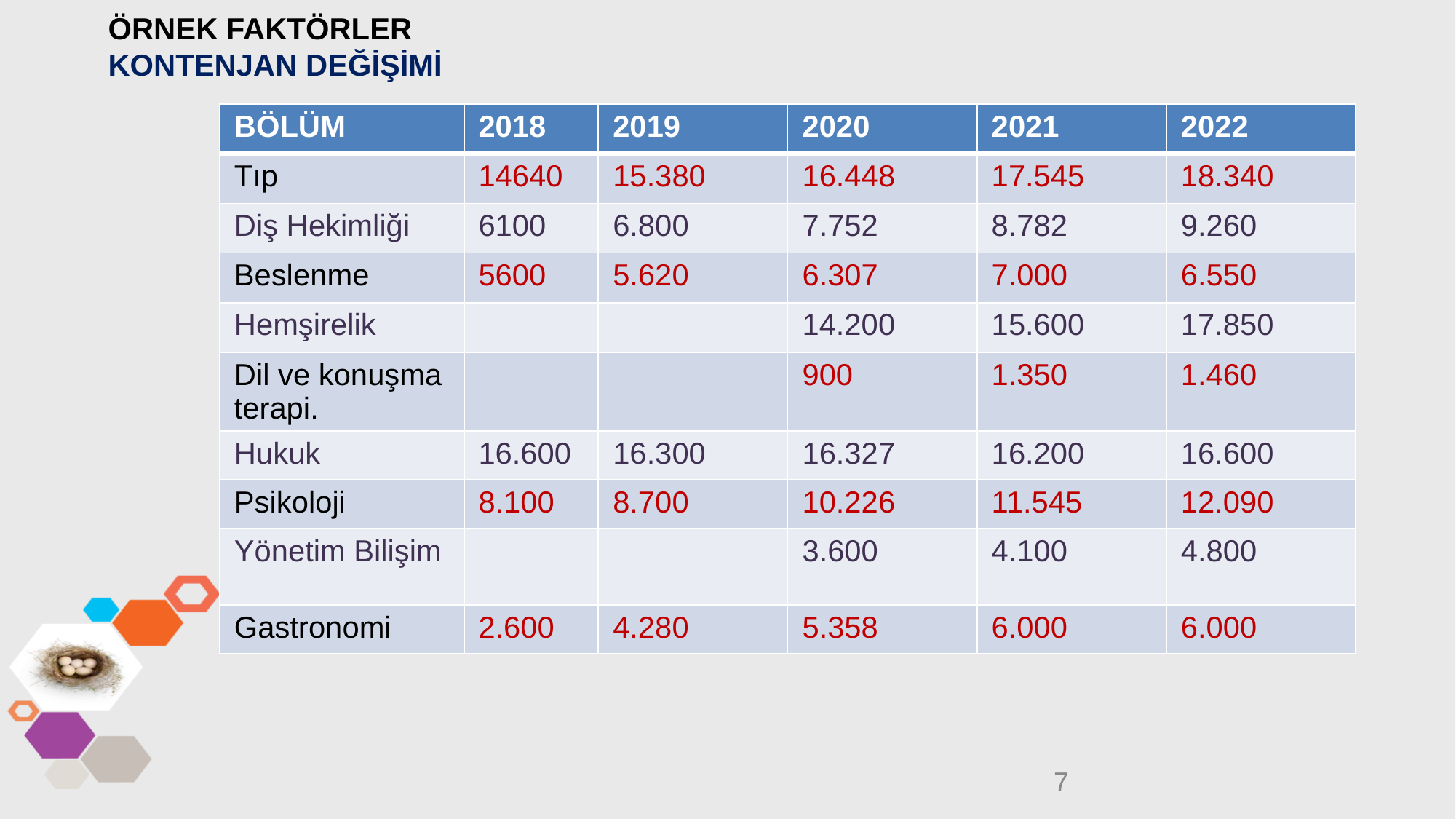

# ÖRNEK FAKTÖRLER KONTENJAN DEĞİŞİMİ
| BÖLÜM | 2018 | 2019 | 2020 | 2021 | 2022 |
| --- | --- | --- | --- | --- | --- |
| Tıp | 14640 | 15.380 | 16.448 | 17.545 | 18.340 |
| Diş Hekimliği | 6100 | 6.800 | 7.752 | 8.782 | 9.260 |
| Beslenme | 5600 | 5.620 | 6.307 | 7.000 | 6.550 |
| Hemşirelik |  |  | 14.200 | 15.600 | 17.850 |
| Dil ve konuşma terapi. |  |  | 900 | 1.350 | 1.460 |
| Hukuk | 16.600 | 16.300 | 16.327 | 16.200 | 16.600 |
| Psikoloji | 8.100 | 8.700 | 10.226 | 11.545 | 12.090 |
| Yönetim Bilişim |  |  | 3.600 | 4.100 | 4.800 |
| Gastronomi | 2.600 | 4.280 | 5.358 | 6.000 | 6.000 |
7